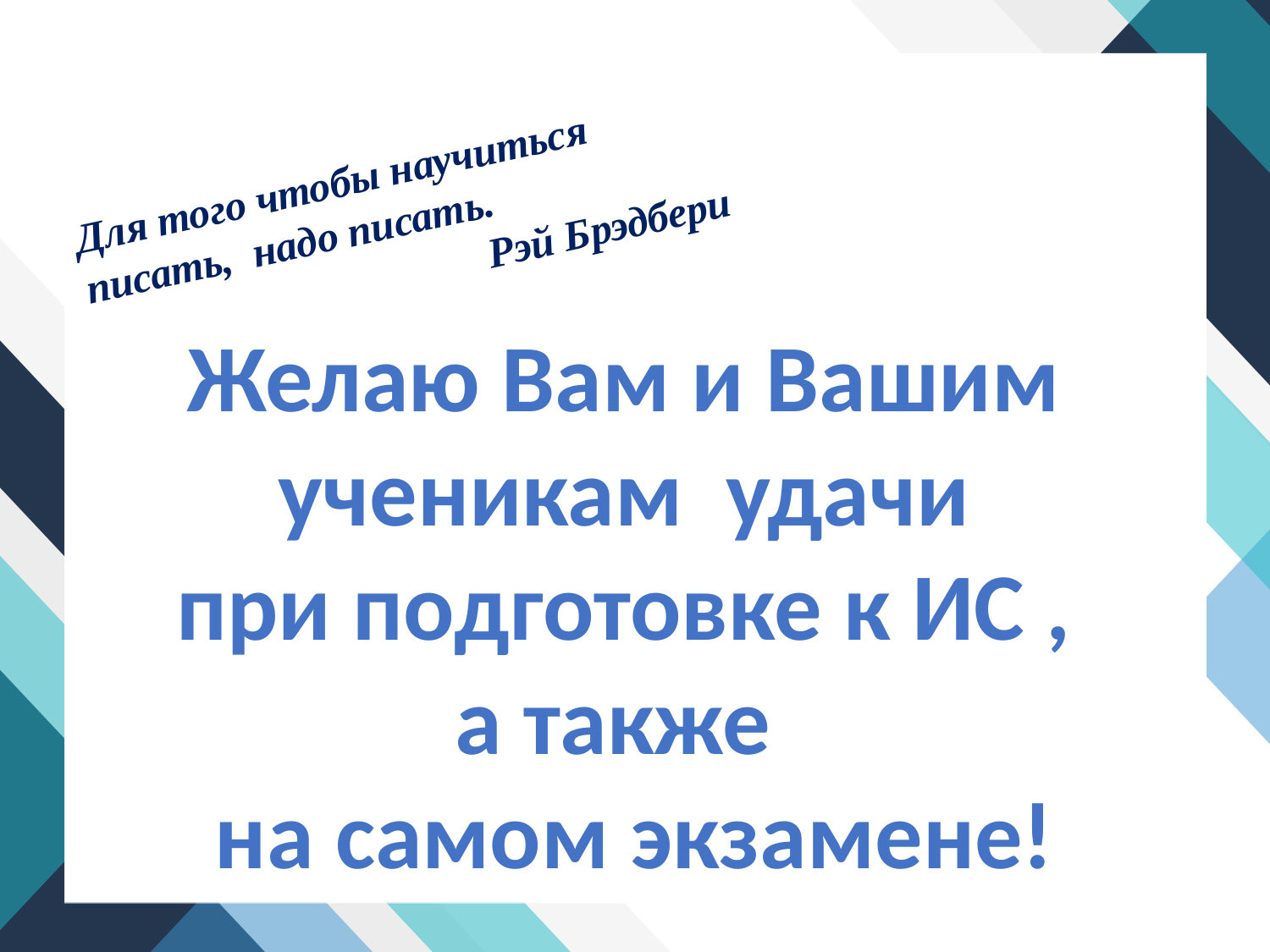

Для того чтобы научиться писать,  надо писать.
Рэй Брэдбери
Желаю Вам и Вашим
ученикам  удачи
при подготовке к ИС ,
а также
на самом экзамене!